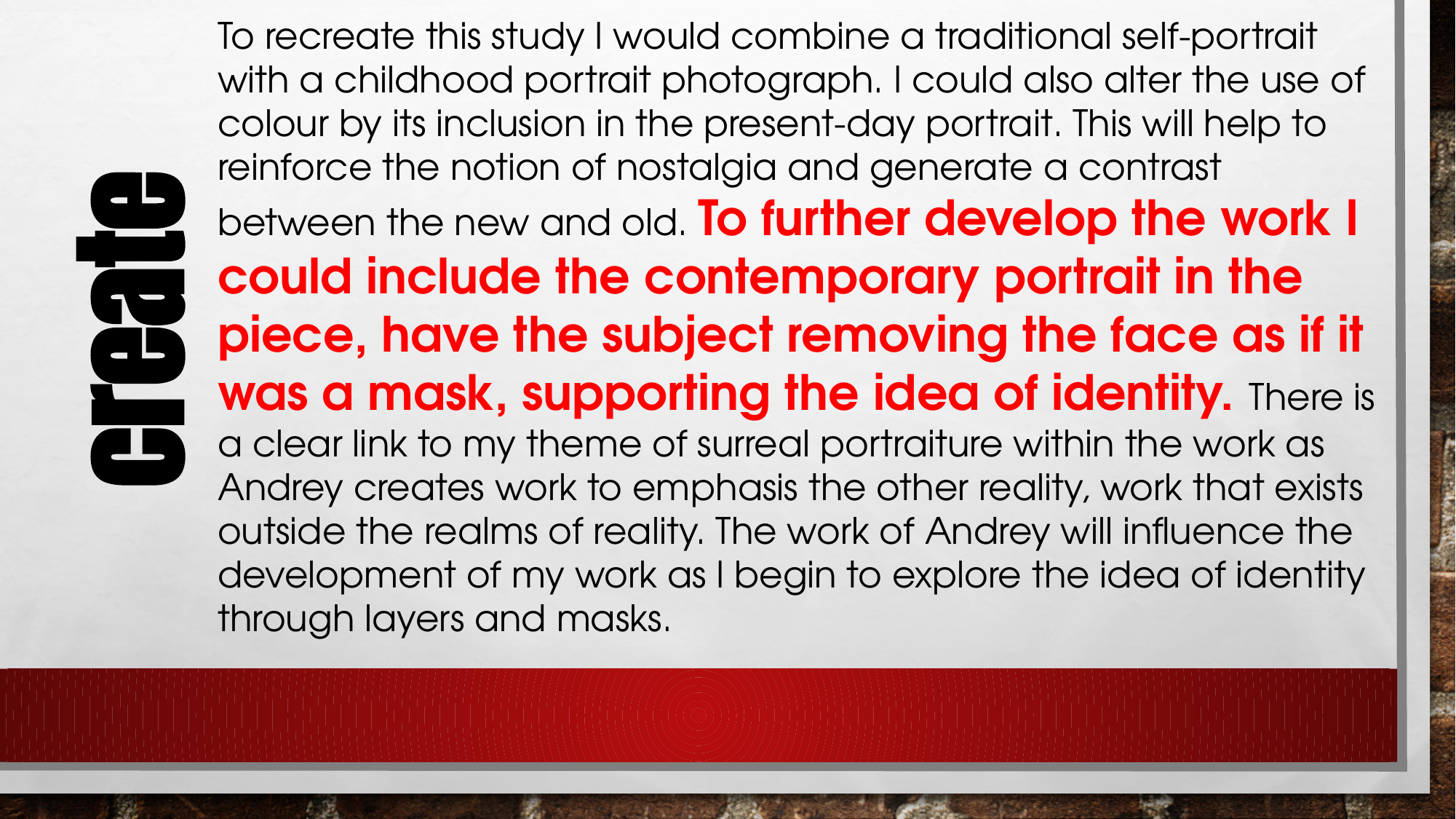

To recreate this study I would combine a traditional self-portrait with a childhood portrait photograph. I could also alter the use of colour by its inclusion in the present-day portrait. This will help to reinforce the notion of nostalgia and generate a contrast between the new and old. To further develop the work I could include the contemporary portrait in the piece, have the subject removing the face as if it was a mask, supporting the idea of identity. There is a clear link to my theme of surreal portraiture within the work as Andrey creates work to emphasis the other reality, work that exists outside the realms of reality. The work of Andrey will influence the development of my work as I begin to explore the idea of identity through layers and masks.
create